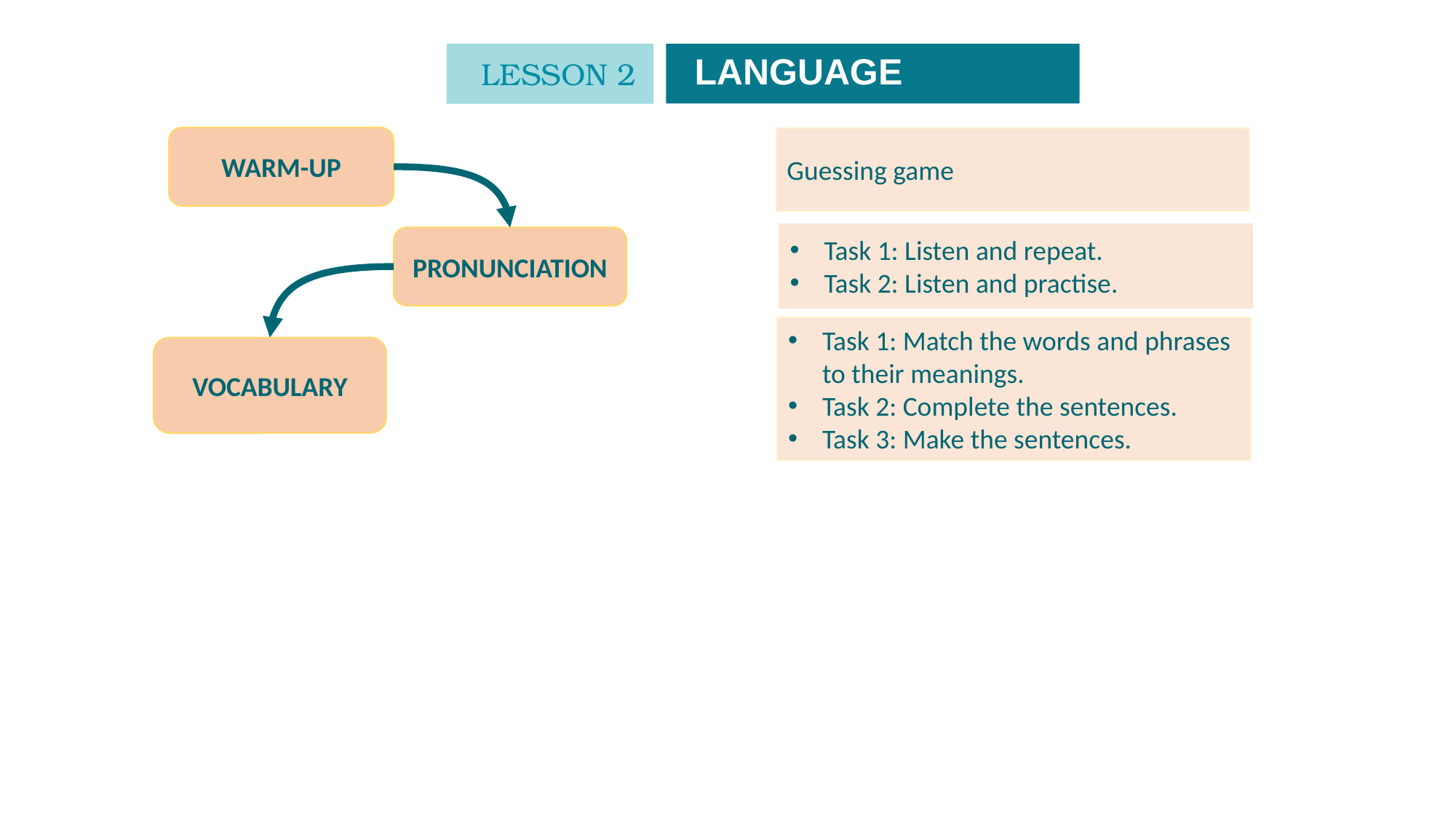

LANGUAGE

LESSON 2
GETTING STARTED
Unit
WARM-UP
Guessing game
Task 1: Listen and repeat.
Task 2: Listen and practise.
PRONUNCIATION

Task 1: Match the words and phrases to their meanings.
Task 2: Complete the sentences.
Task 3: Make the sentences.
VOCABULARY